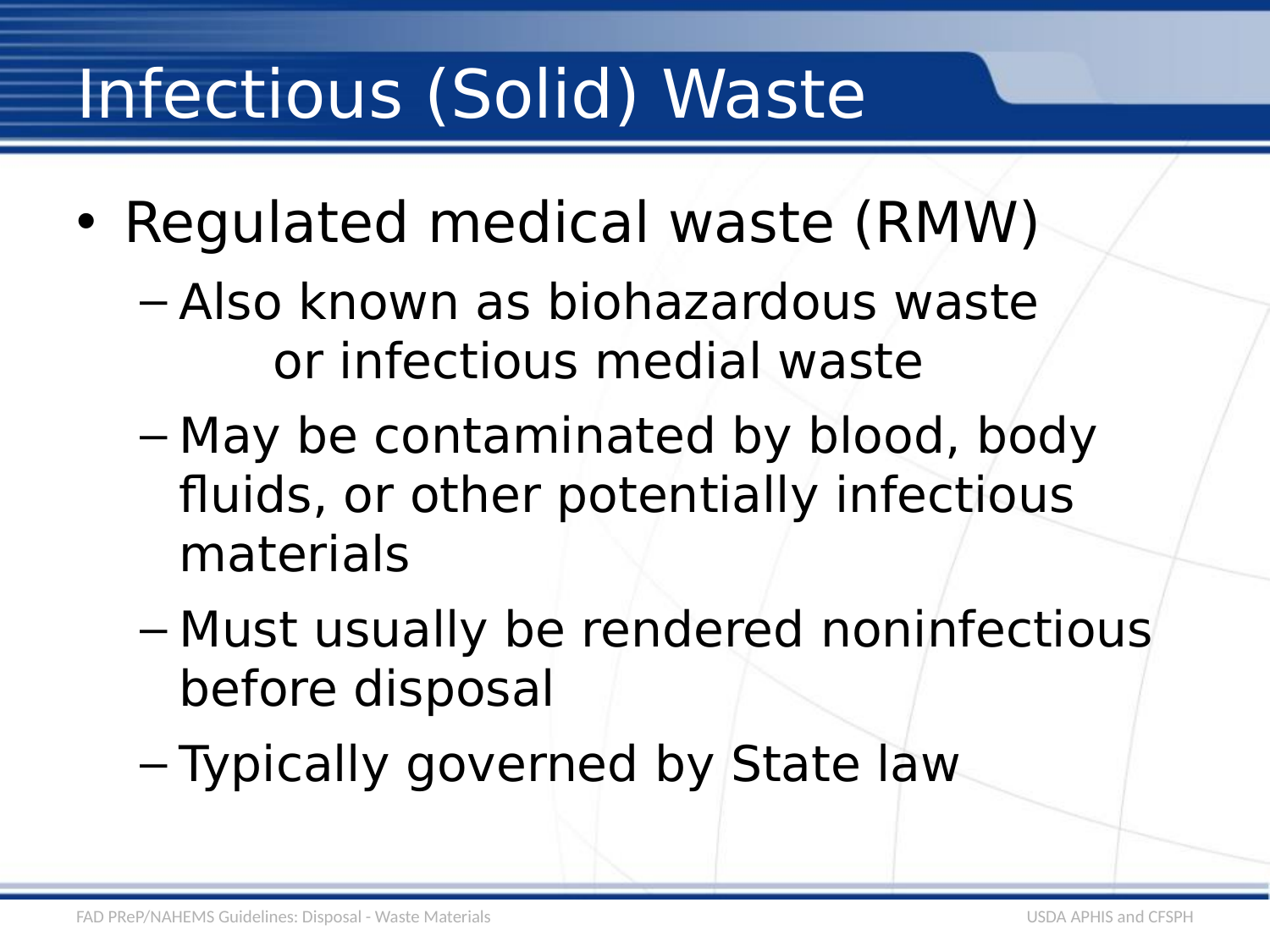

# Infectious (Solid) Waste
Regulated medical waste (RMW)
Also known as biohazardous waste                or infectious medial waste
May be contaminated by blood, body fluids, or other potentially infectious materials
Must usually be rendered noninfectious before disposal
Typically governed by State law

FAD PReP/NAHEMS Guidelines: Disposal - Waste Materials
USDA APHIS and CFSPH